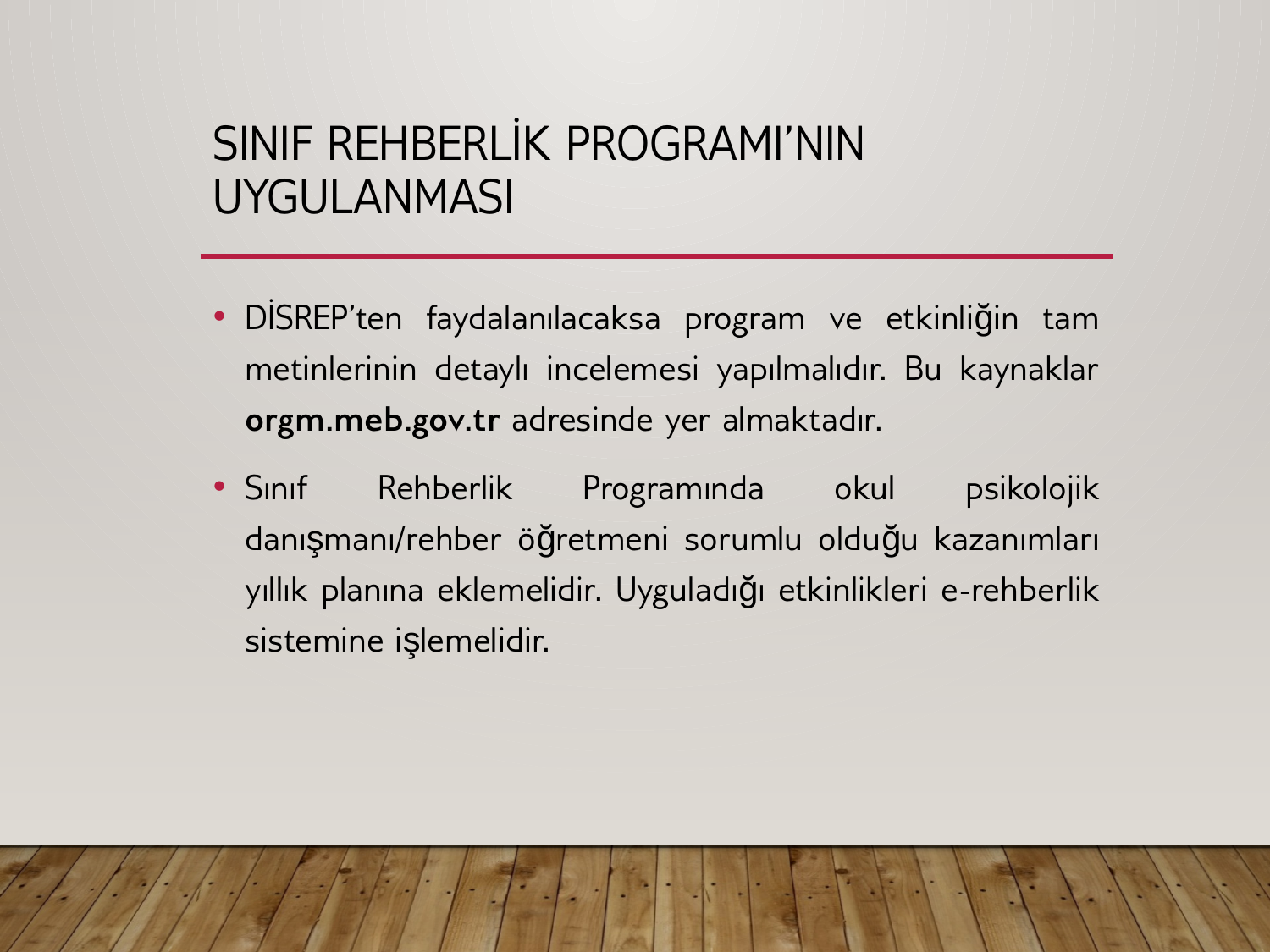

# SINIF REHBERLİK PROGRAMI’NIN UYGULANMASI
DİSREP’ten faydalanılacaksa program ve etkinliğin tam metinlerinin detaylı incelemesi yapılmalıdır. Bu kaynaklar orgm.meb.gov.tr adresinde yer almaktadır.
Sınıf Rehberlik Programında okul psikolojik danışmanı/rehber öğretmeni sorumlu olduğu kazanımları yıllık planına eklemelidir. Uyguladığı etkinlikleri e-rehberlik sistemine işlemelidir.